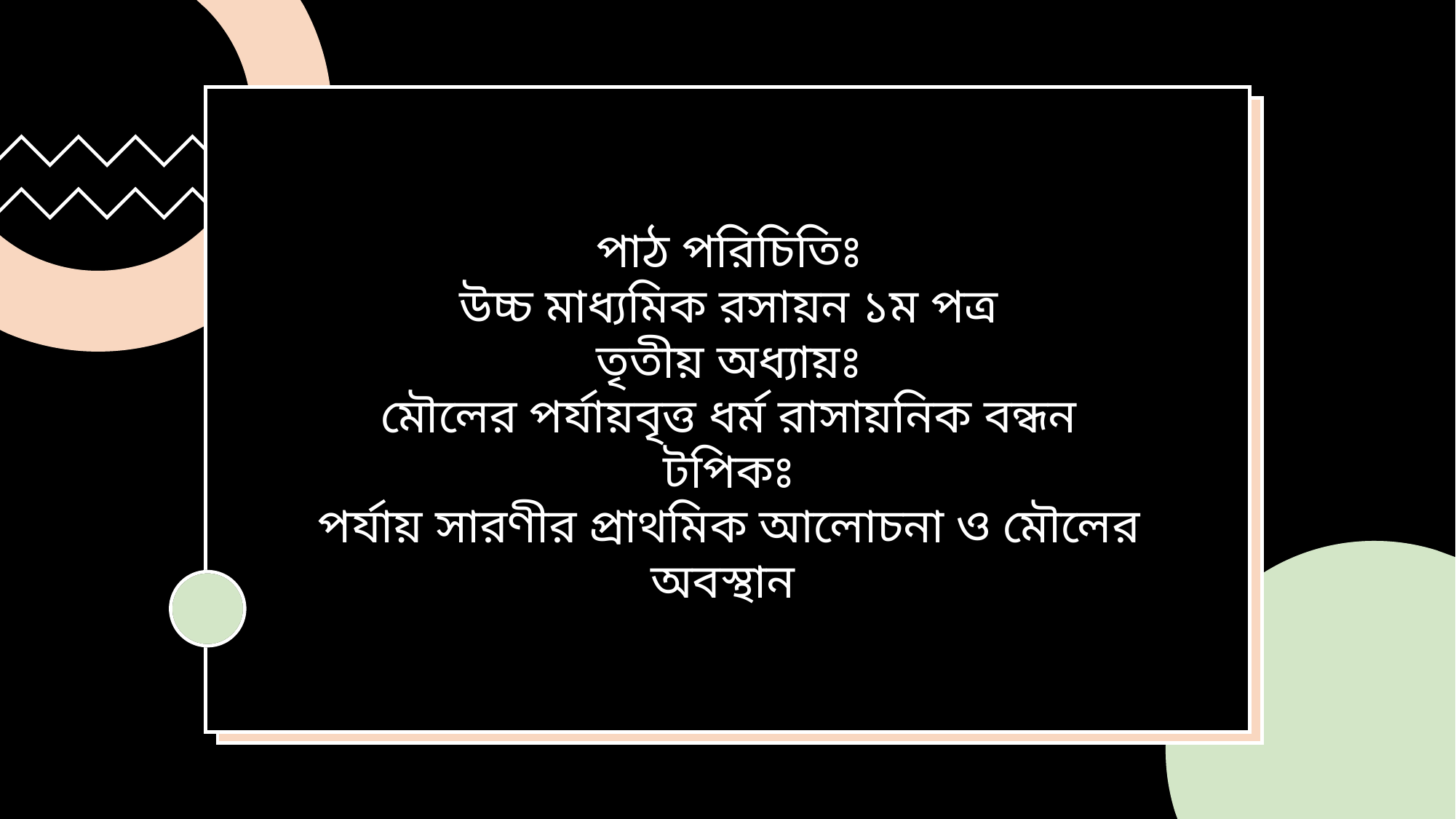

# পাঠ পরিচিতিঃ উচ্চ মাধ্যমিক রসায়ন ১ম পত্র তৃতীয় অধ্যায়ঃ মৌলের পর্যায়বৃত্ত ধর্ম রাসায়নিক বন্ধন টপিকঃ পর্যায় সারণীর প্রাথমিক আলোচনা ও মৌলের অবস্থান